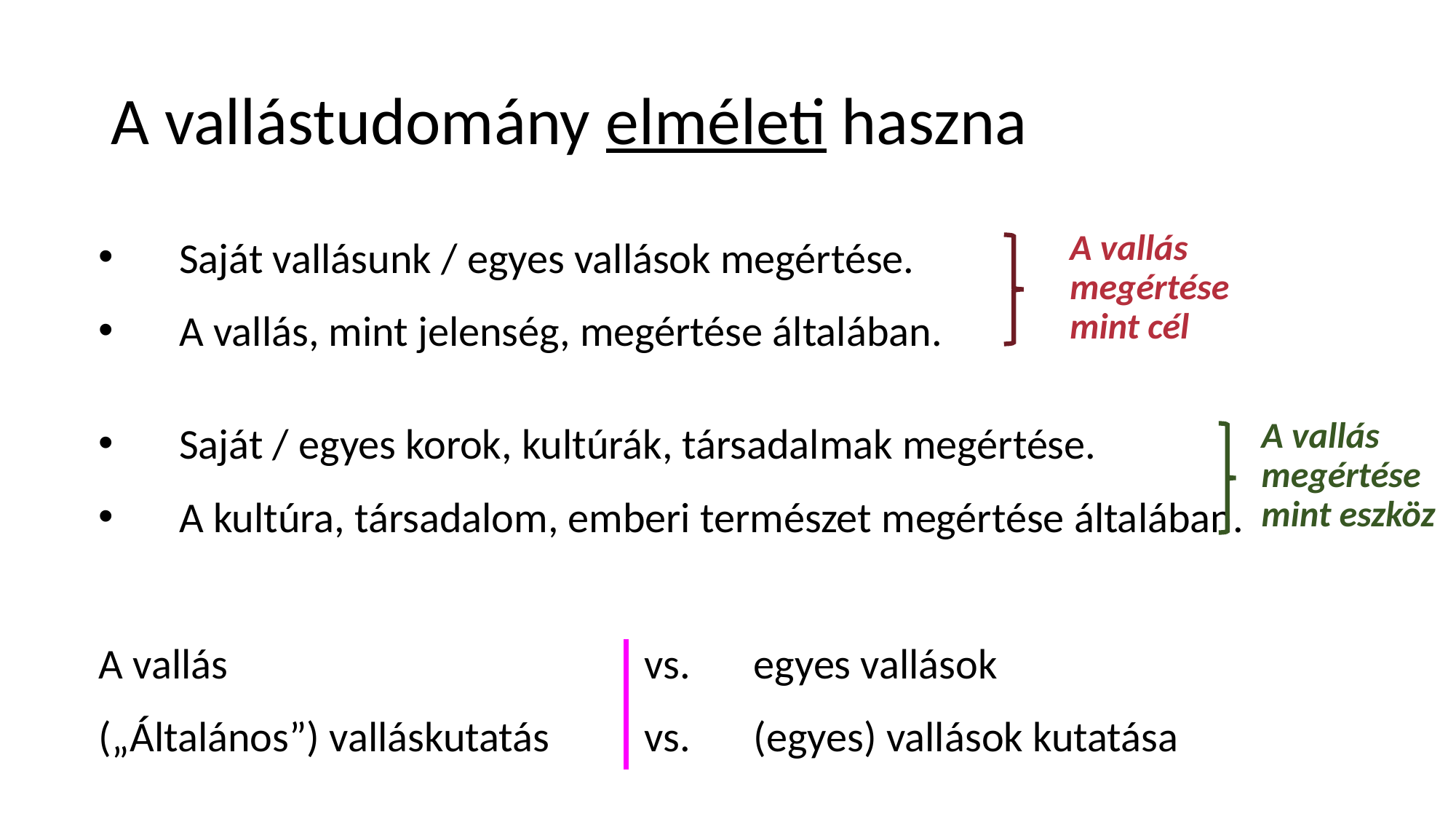

# A vallástudomány elméleti haszna
	Saját vallásunk / egyes vallások megértése.
	A vallás, mint jelenség, megértése általában.

	Saját / egyes korok, kultúrák, társadalmak megértése.
	A kultúra, társadalom, emberi természet megértése általában.

A vallás				vs.	egyes vallások
(„Általános”) valláskutatás 	vs.	(egyes) vallások kutatása
A vallás
megértése
mint cél

A vallás
megértése
mint eszköz